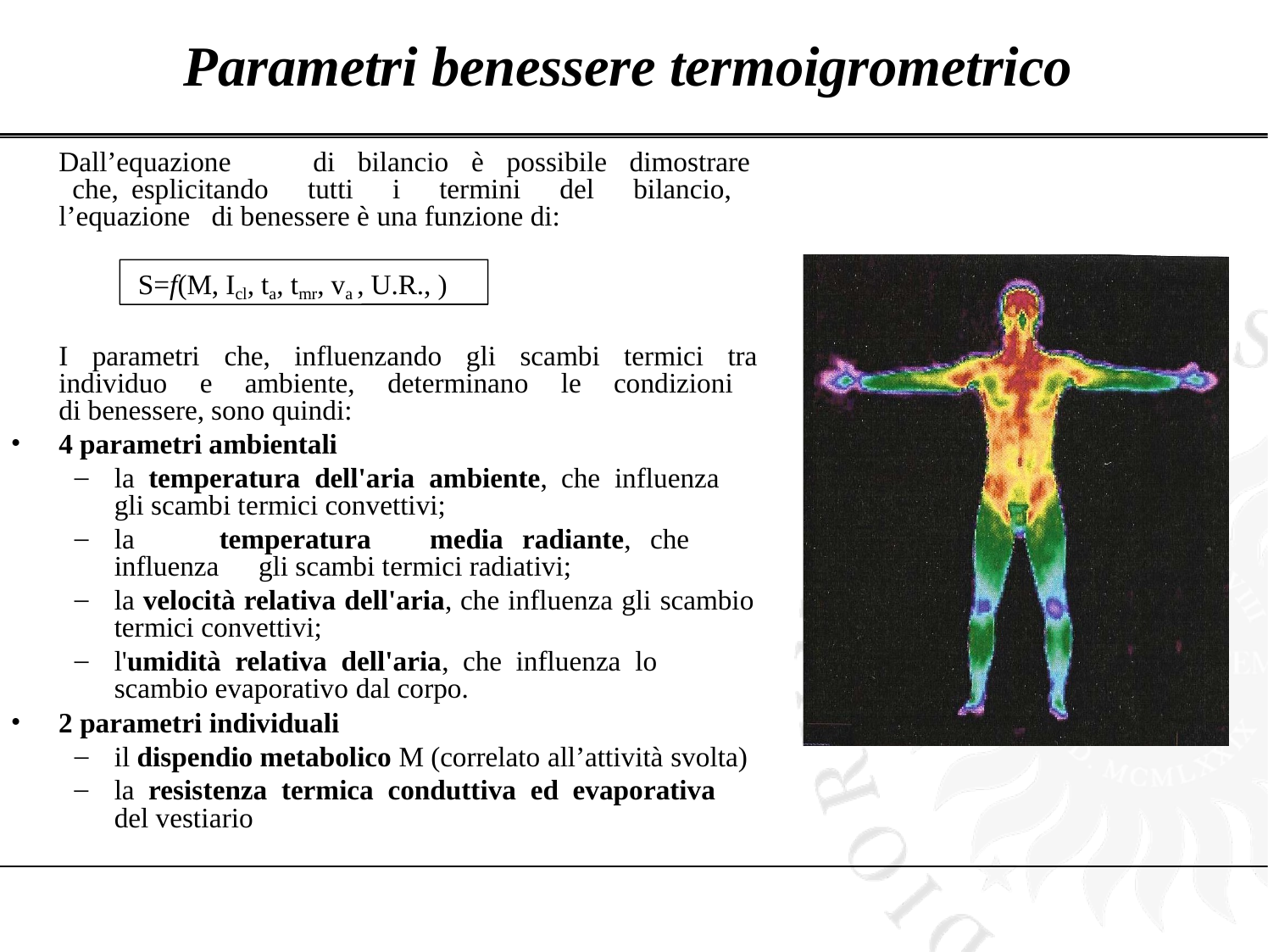

# Parametri benessere termoigrometrico

Dall’equazione	di   bilancio   è   possibile   dimostrare   che, esplicitando   tutti   i   termini   del   bilancio,   l’equazione   di benessere è una funzione di:

S=f(M, Icl, ta, tmr, va , U.R., )

I   parametri   che,   influenzando   gli   scambi   termici   tra individuo    e    ambiente,    determinano    le    condizioni    di benessere, sono quindi:
4 parametri ambientali
la  temperatura  dell'aria  ambiente,  che  influenza  gli scambi termici convettivi;
la	temperatura	media	radiante,	che	influenza	gli scambi termici radiativi;
la velocità relativa dell'aria, che influenza gli scambio termici convettivi;
l'umidità  relativa  dell'aria,  che  influenza  lo  scambio evaporativo dal corpo.
2 parametri individuali
il dispendio metabolico M (correlato all’attività svolta)
la  resistenza  termica  conduttiva  ed  evaporativa  del vestiario